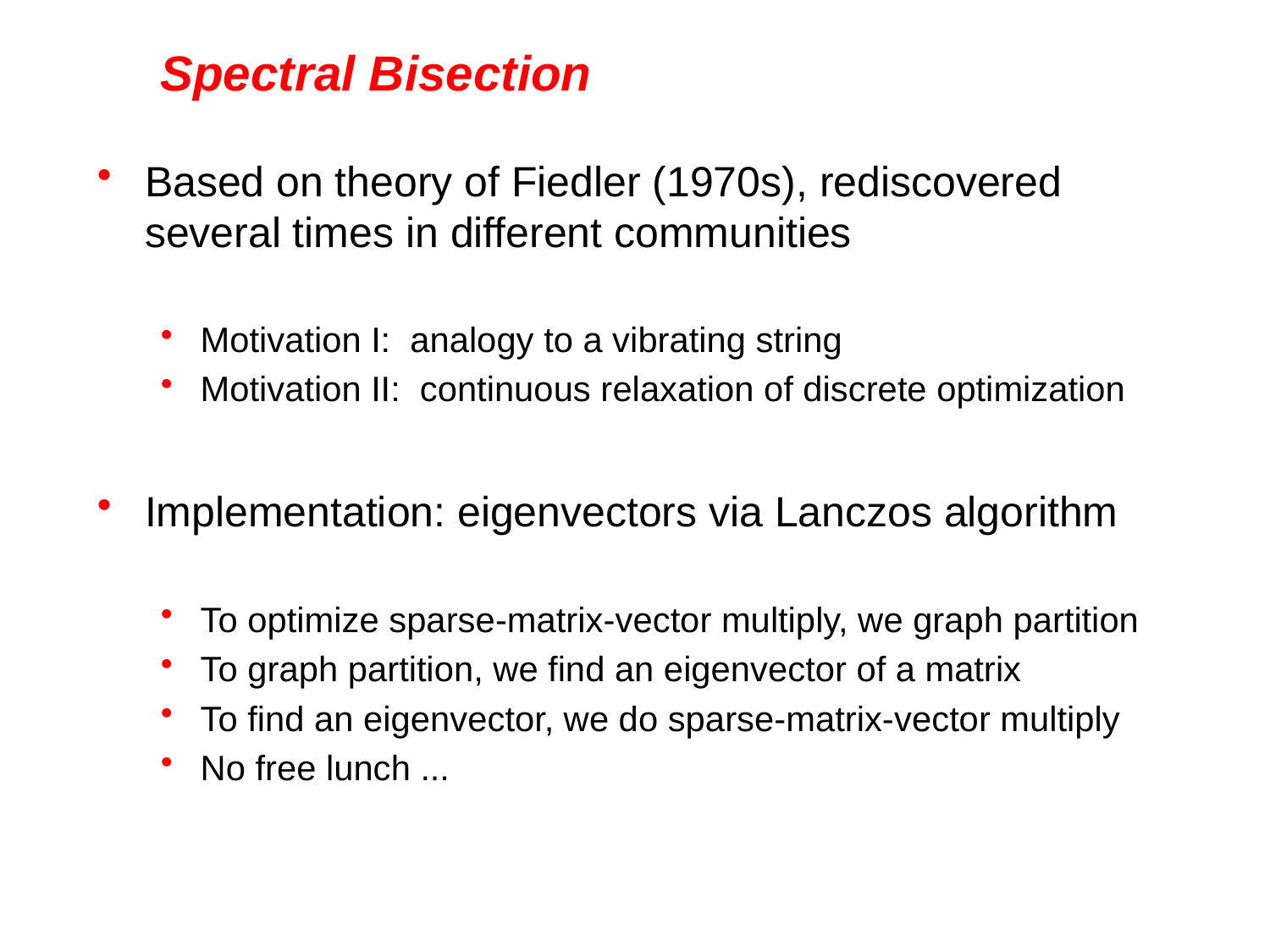

# Spectral Bisection
Based on theory of Fiedler (1970s), rediscovered several times in different communities

Motivation I:  analogy to a vibrating string
Motivation II:  continuous relaxation of discrete optimization

Implementation: eigenvectors via Lanczos algorithm

To optimize sparse-matrix-vector multiply, we graph partition
To graph partition, we find an eigenvector of a matrix
To find an eigenvector, we do sparse-matrix-vector multiply
No free lunch ...